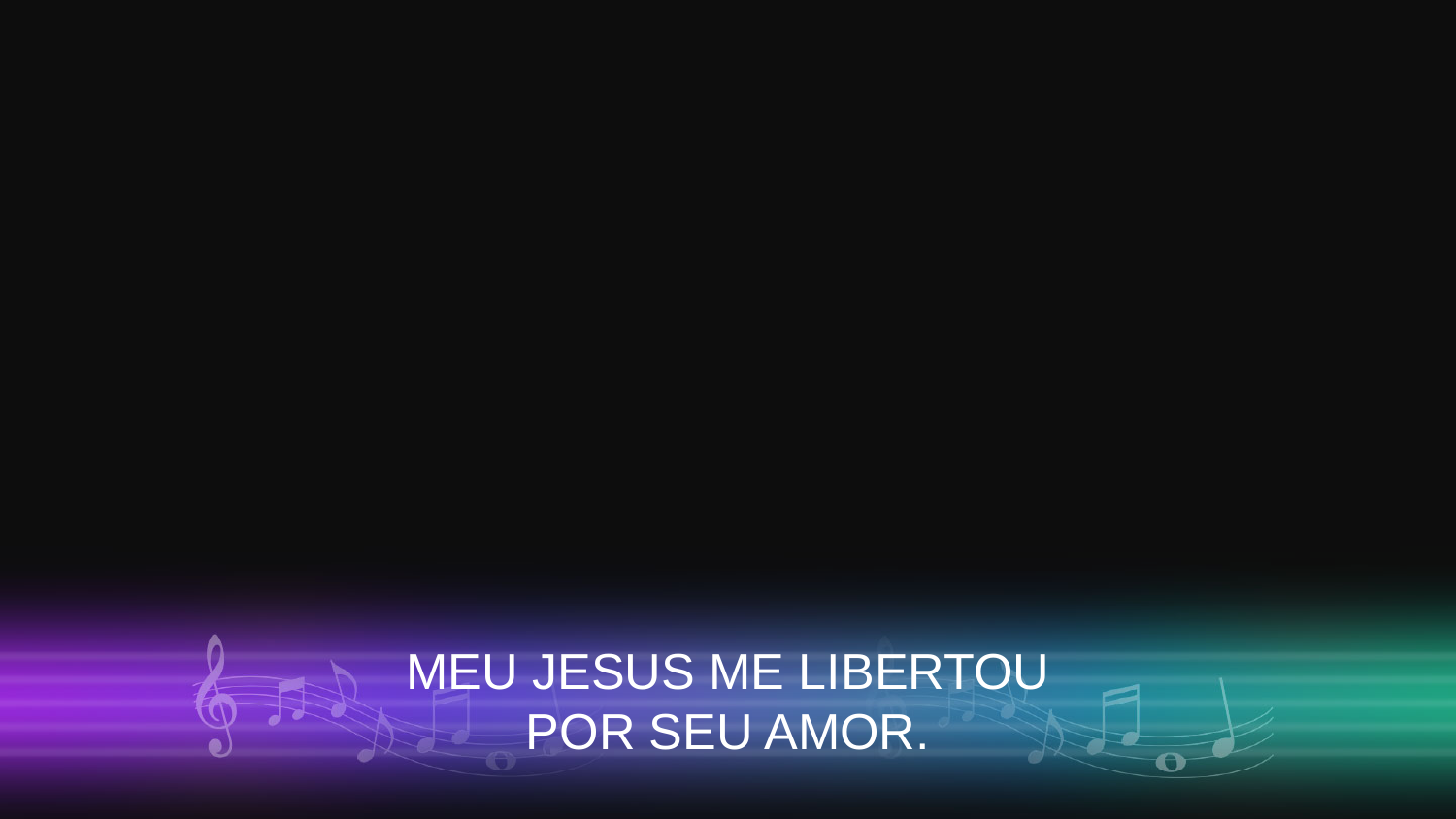

MEU JESUS ME LIBERTOU
POR SEU AMOR.